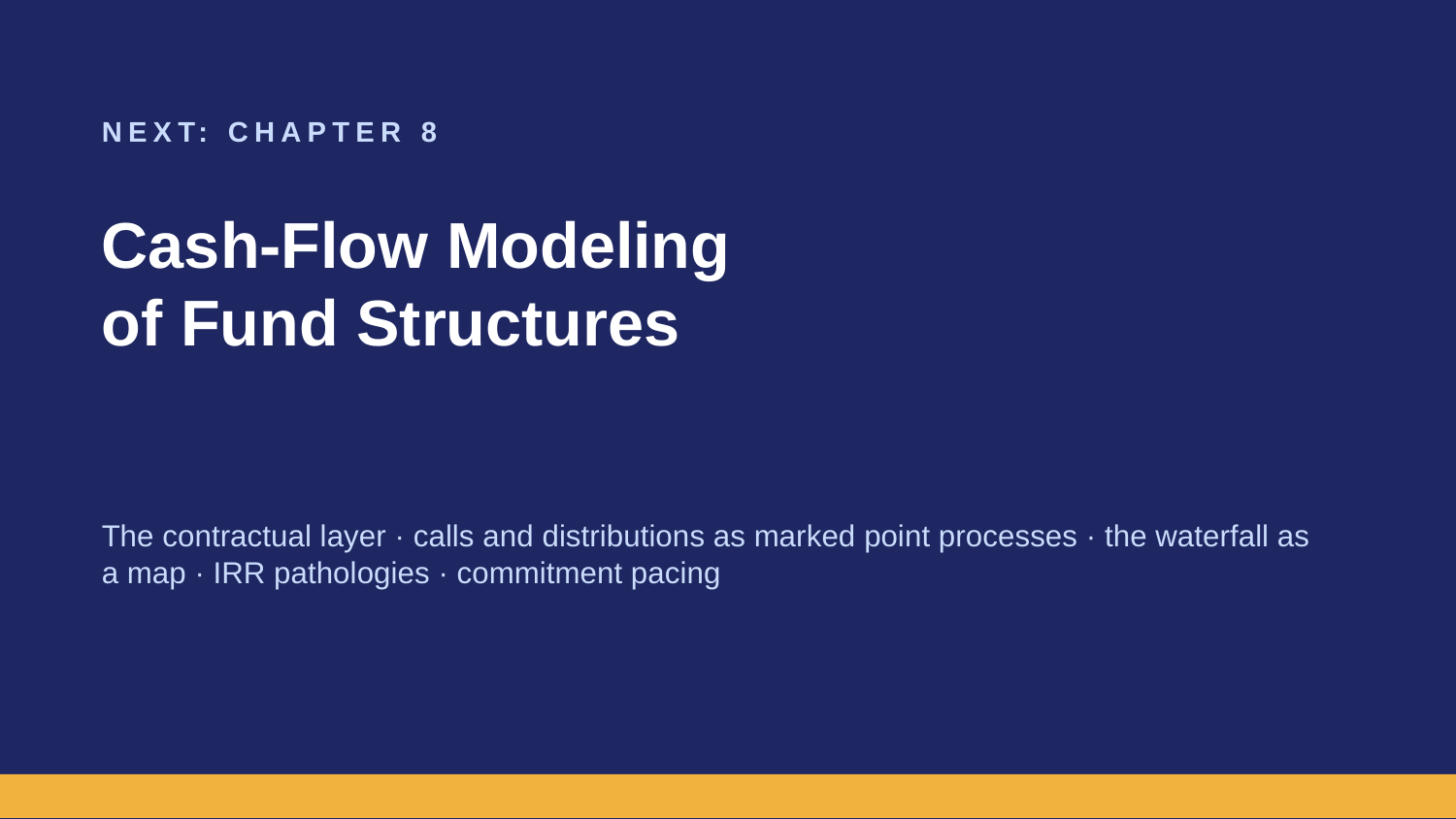

NEXT: CHAPTER 8
Cash-Flow Modeling
of Fund Structures
The contractual layer · calls and distributions as marked point processes · the waterfall as a map · IRR pathologies · commitment pacing